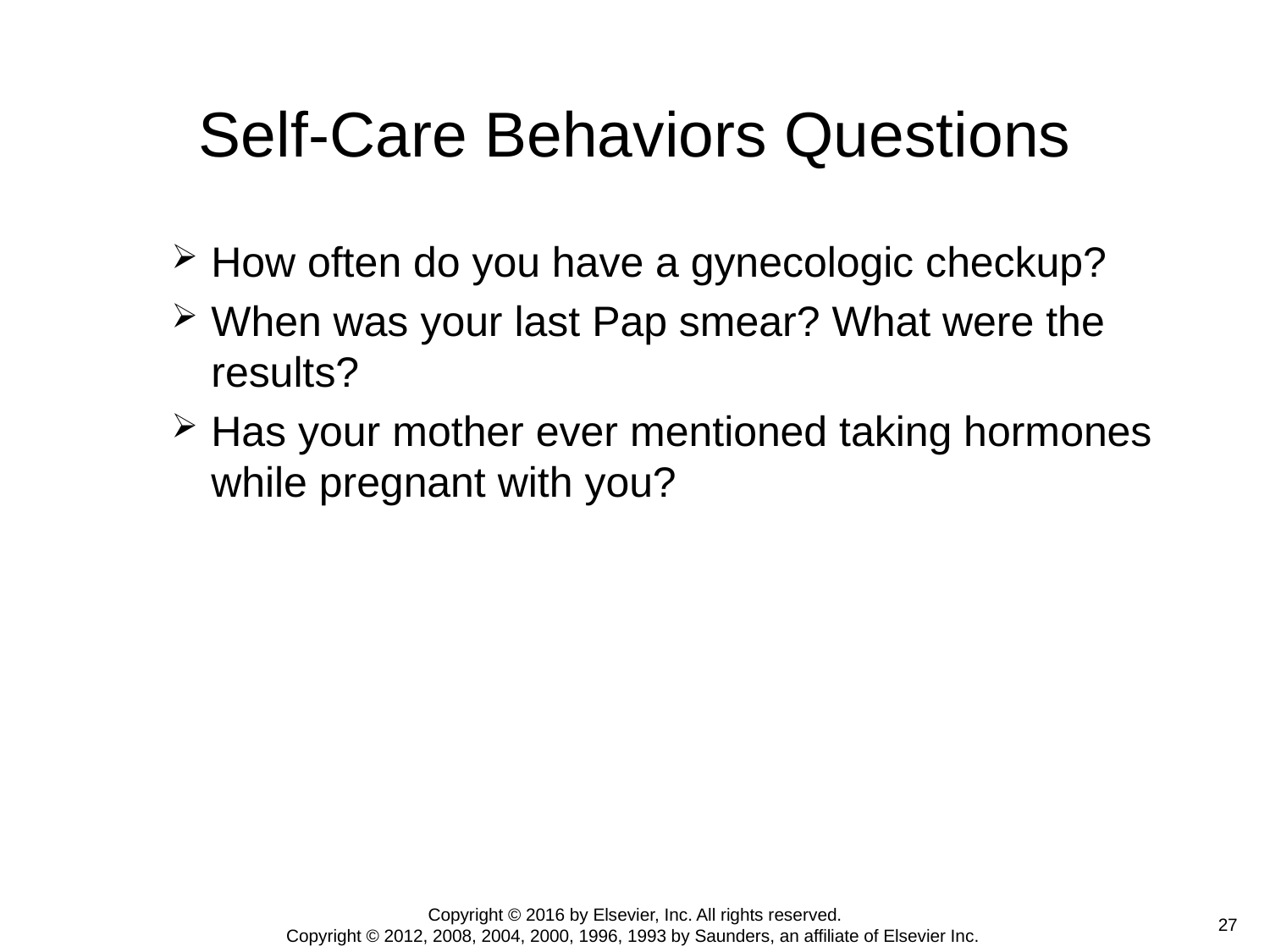

# Self-Care Behaviors Questions
How often do you have a gynecologic checkup?
When was your last Pap smear? What were the results?
Has your mother ever mentioned taking hormones while pregnant with you?
Copyright © 2016 by Elsevier, Inc. All rights reserved.
Copyright © 2012, 2008, 2004, 2000, 1996, 1993 by Saunders, an affiliate of Elsevier Inc.
 27